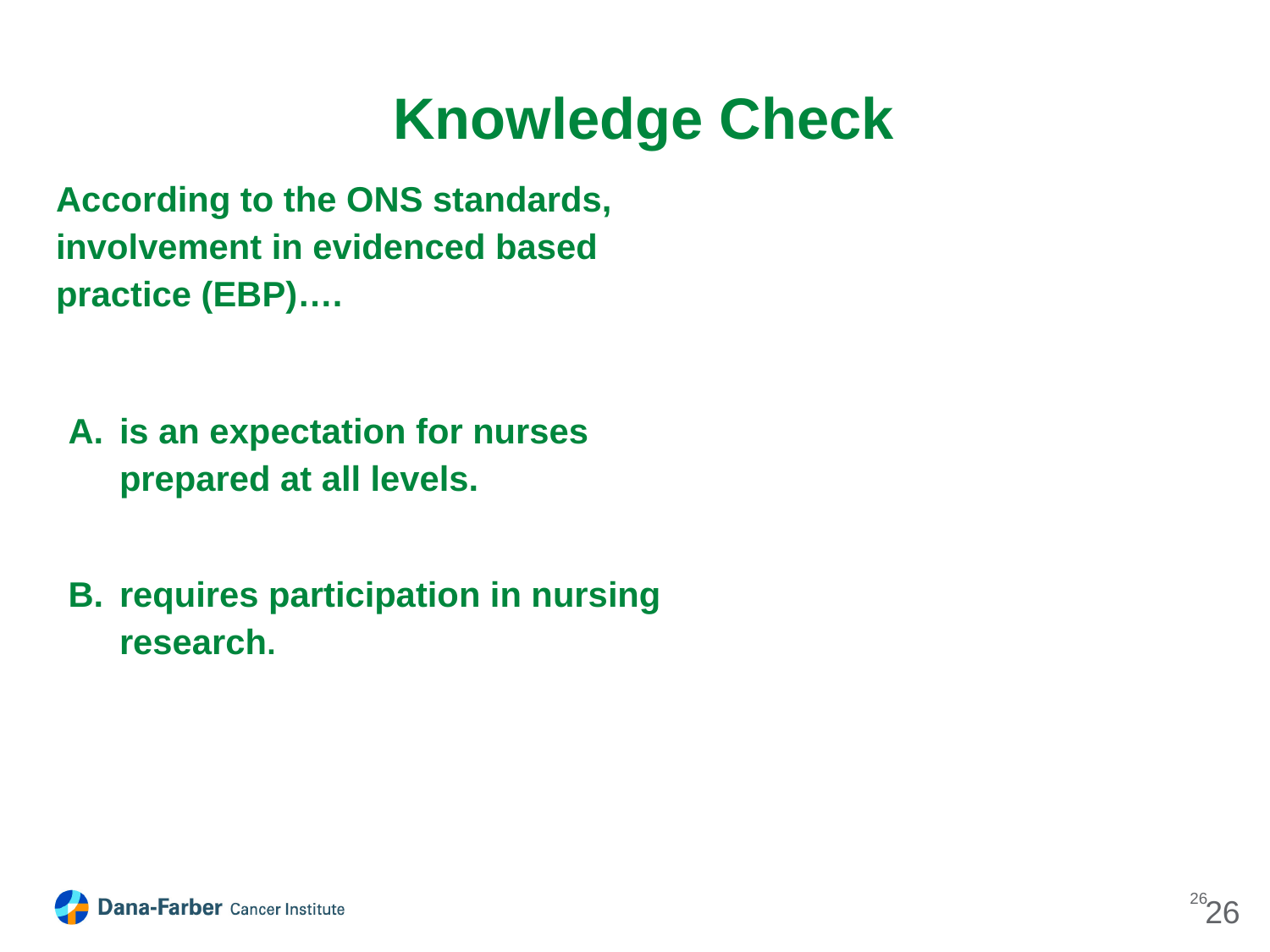

# Knowledge Check

According to the ONS standards, involvement in evidenced based practice (EBP)….

is an expectation for nurses prepared at all levels.

requires participation in nursing research.
26